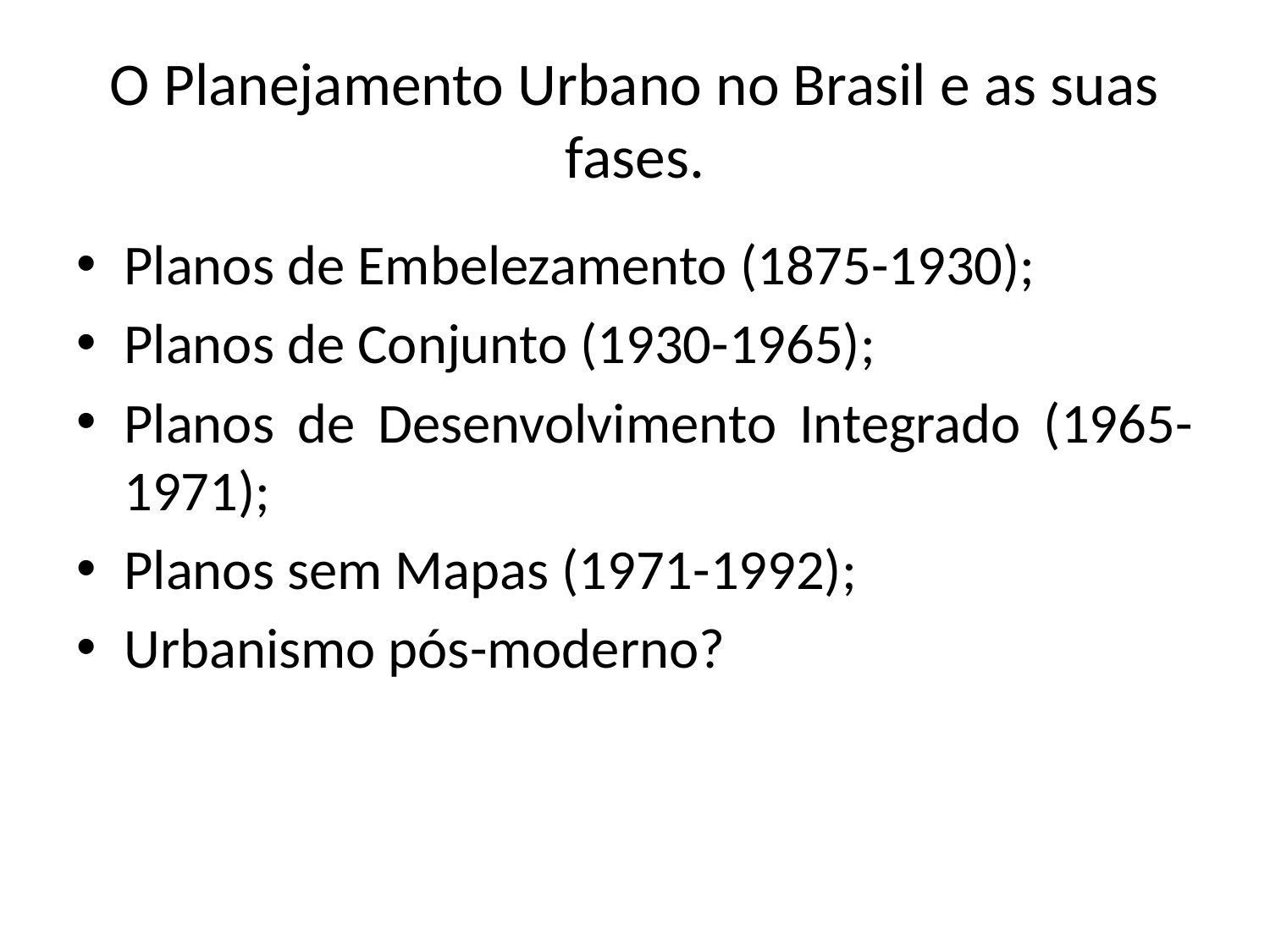

# O Planejamento Urbano no Brasil e as suas fases.
Planos de Embelezamento (1875-1930);
Planos de Conjunto (1930-1965);
Planos de Desenvolvimento Integrado (1965-1971);
Planos sem Mapas (1971-1992);
Urbanismo pós-moderno?